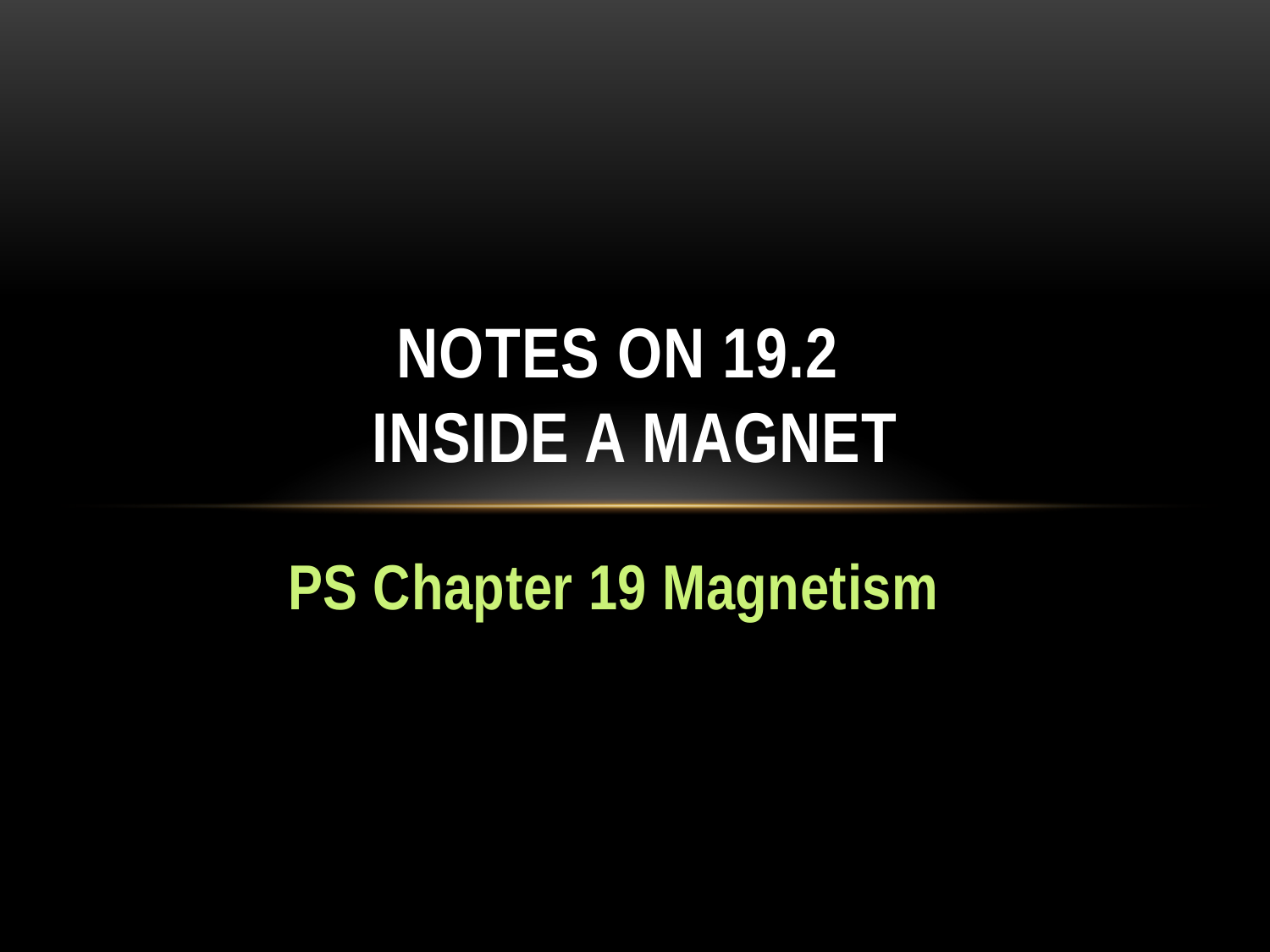

# NOTES on 19.2 Inside a Magnet
PS Chapter 19 Magnetism